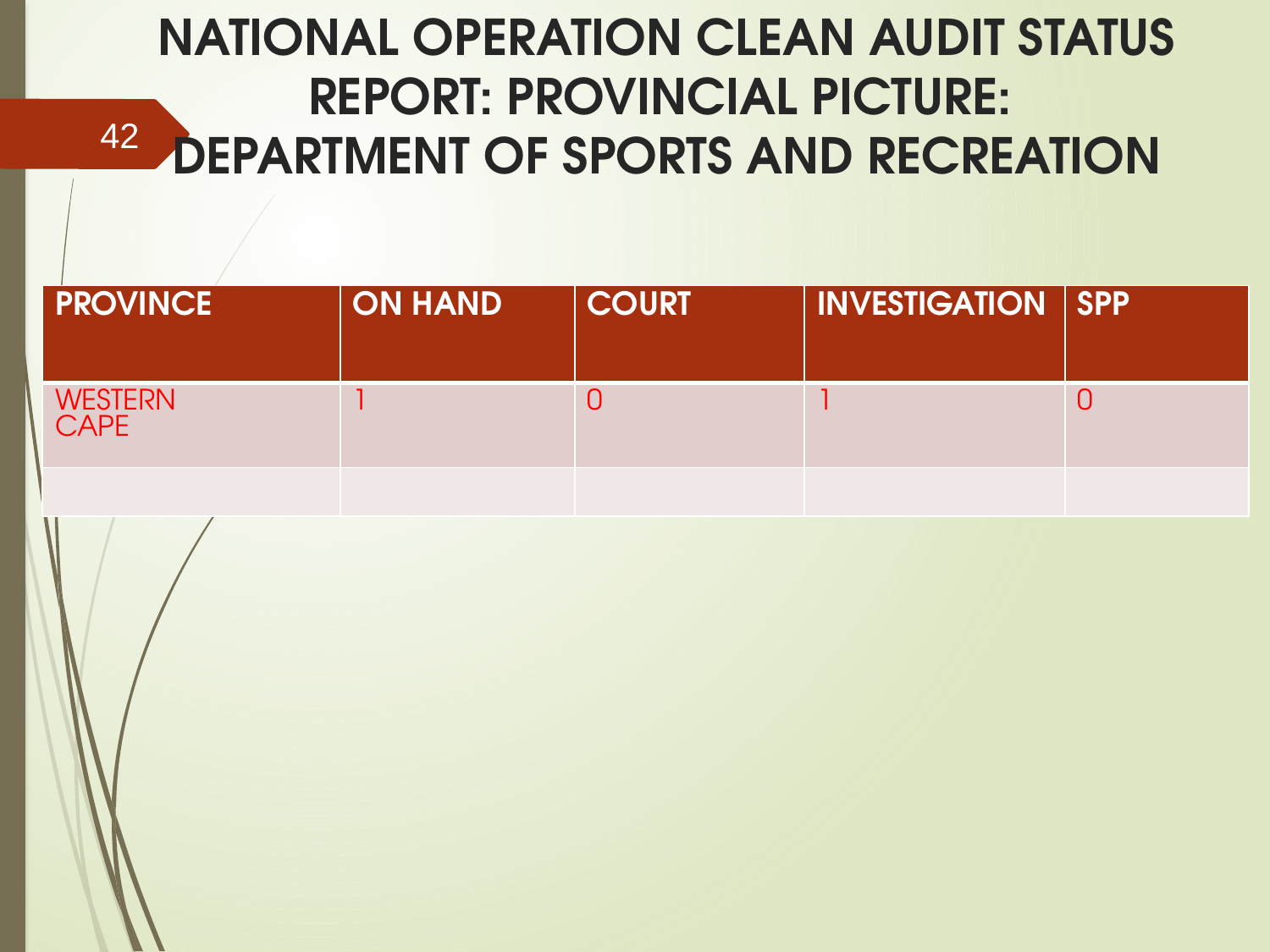

# NATIONAL OPERATION CLEAN AUDIT STATUS REPORT: PROVINCIAL PICTURE: DEPARTMENT OF SPORTS AND RECREATION
42
| PROVINCE | ON HAND | COURT | INVESTIGATION | SPP |
| --- | --- | --- | --- | --- |
| WESTERN CAPE | 1 | 0 | 1 | 0 |
|  |  |  |  |  |